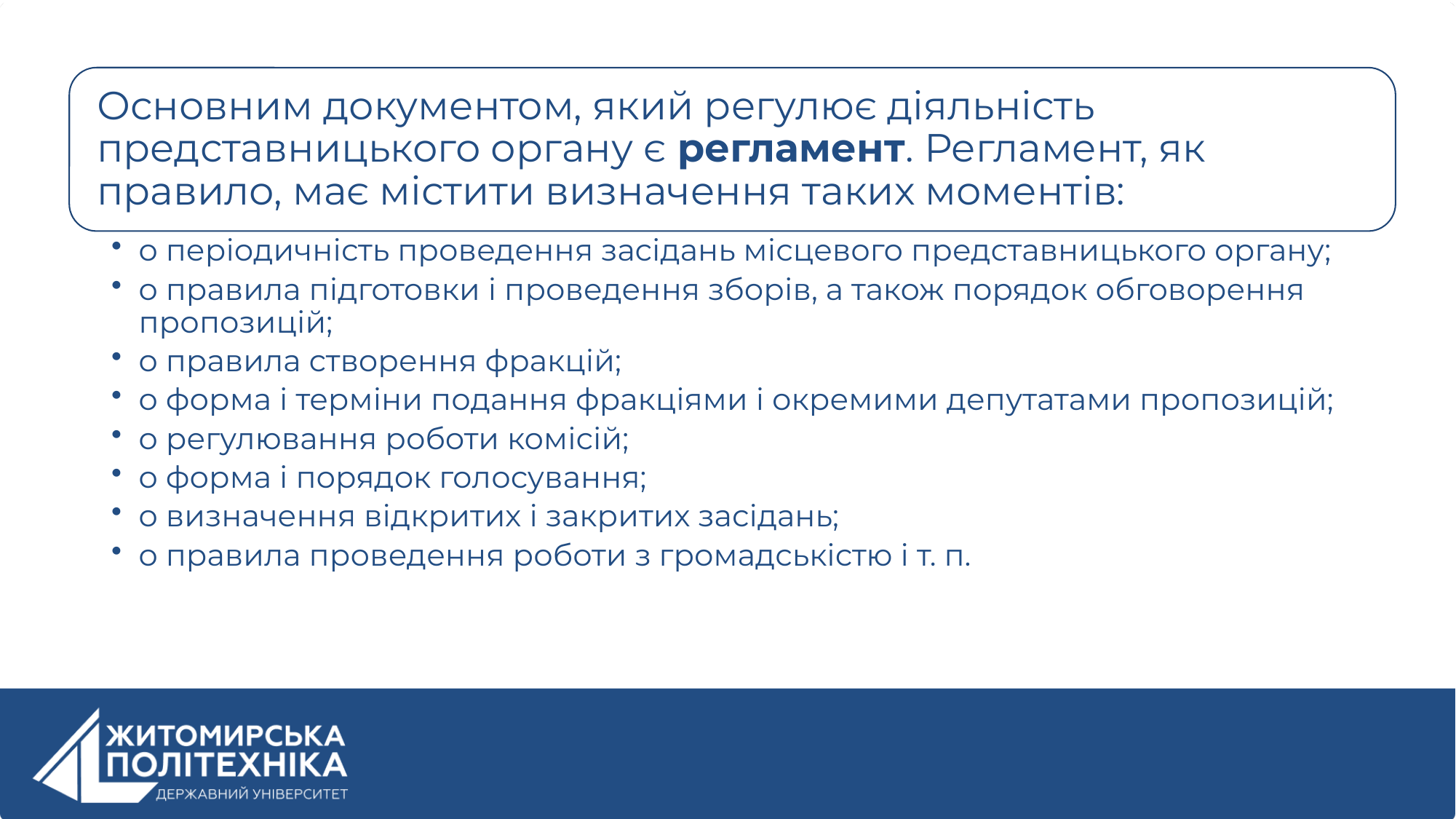

Основним документом, який регулює діяльність представницького органу є регламент. Регламент, як правило, має містити визначення таких моментів:
o періодичність проведення засідань місцевого представницького органу;
o правила підготовки і проведення зборів, а також порядок обговорення пропозицій;
o правила створення фракцій;
o форма і терміни подання фракціями і окремими депутатами пропозицій;
o регулювання роботи комісій;
o форма і порядок голосування;
o визначення відкритих і закритих засідань;
o правила проведення роботи з громадськістю і т. п.